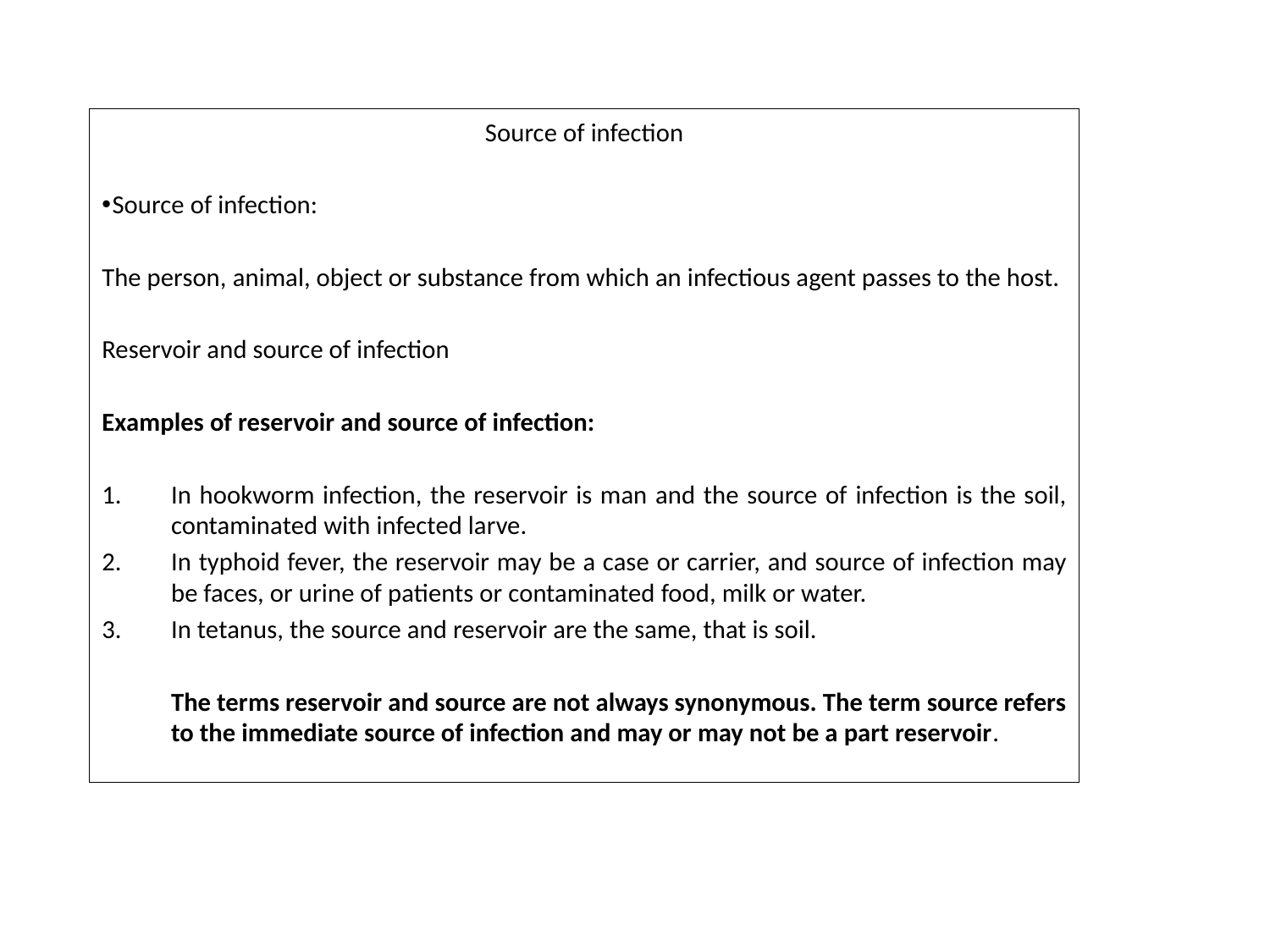

Source of infection

 Source of infection:

The person, animal, object or substance from which an infectious agent passes to the host.

Reservoir and source of infection

Examples of reservoir and source of infection:

In hookworm infection, the reservoir is man and the source of infection is the soil, contaminated with infected larve.
In typhoid fever, the reservoir may be a case or carrier, and source of infection may be faces, or urine of patients or contaminated food, milk or water.
In tetanus, the source and reservoir are the same, that is soil.

	The terms reservoir and source are not always synonymous. The term source refers to the immediate source of infection and may or may not be a part reservoir.